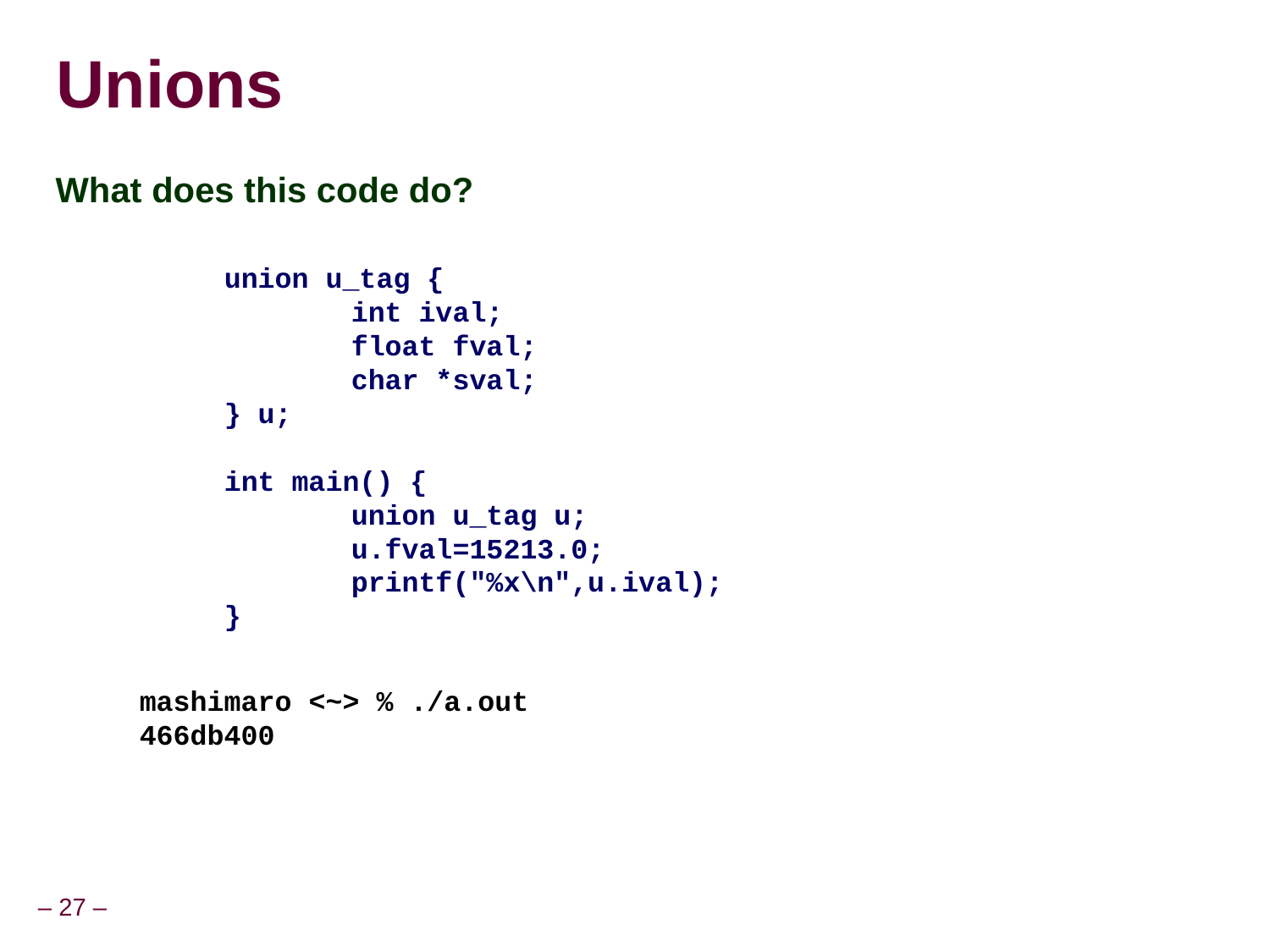

# Unions
What does this code do?
union u_tag {
		int ival;
		float fval;
		char *sval;
} u;

int main() {
		union u_tag u;
		u.fval=15213.0;
		printf("%x\n",u.ival);
}
mashimaro <~> % ./a.out
466db400